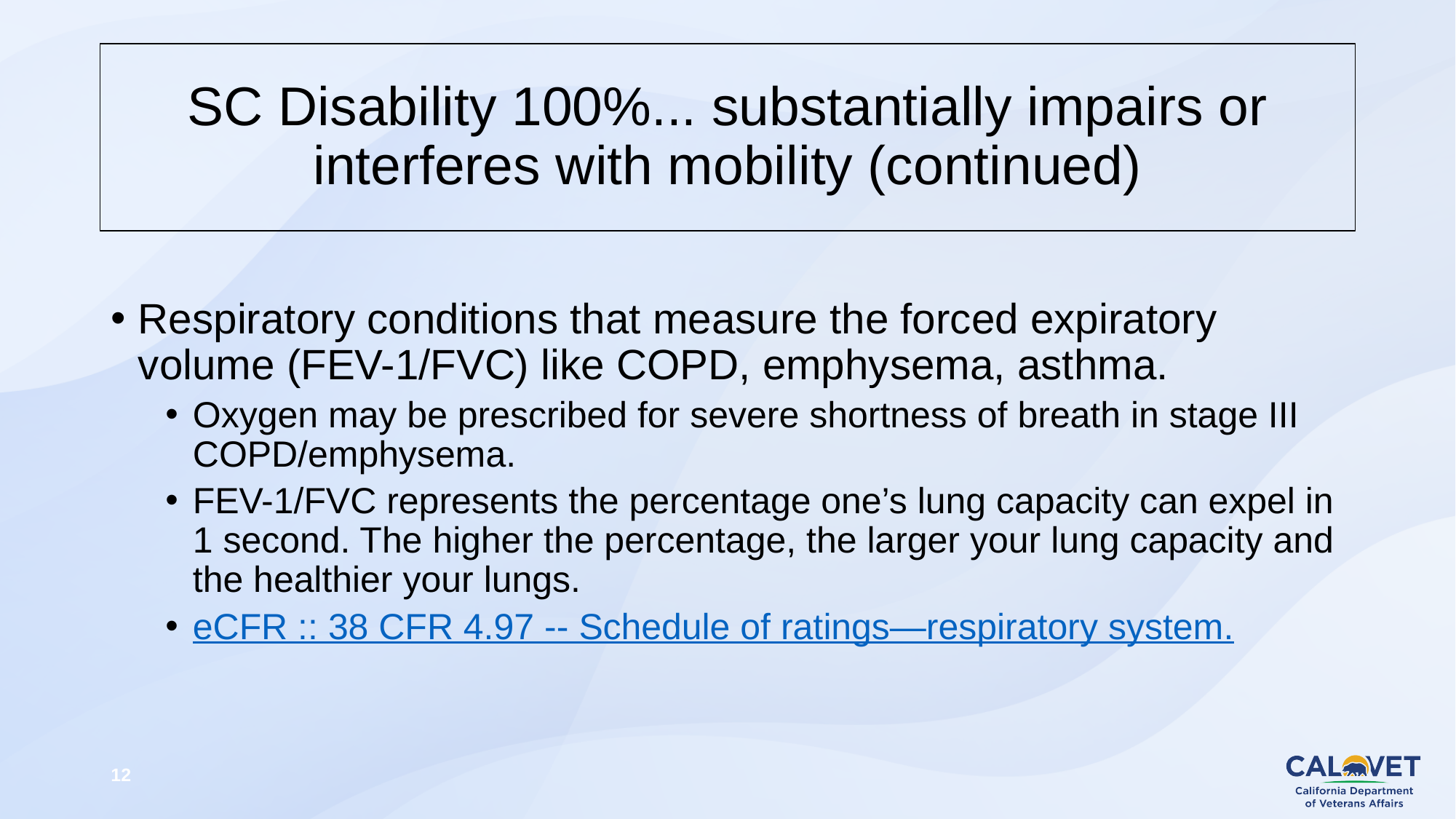

# SC Disability 100%... substantially impairs or interferes with mobility (continued)
Respiratory conditions that measure the forced expiratory volume (FEV-1/FVC) like COPD, emphysema, asthma.
Oxygen may be prescribed for severe shortness of breath in stage III COPD/emphysema.
FEV-1/FVC represents the percentage one’s lung capacity can expel in 1 second. The higher the percentage, the larger your lung capacity and the healthier your lungs.
eCFR :: 38 CFR 4.97 -- Schedule of ratings—respiratory system.
12